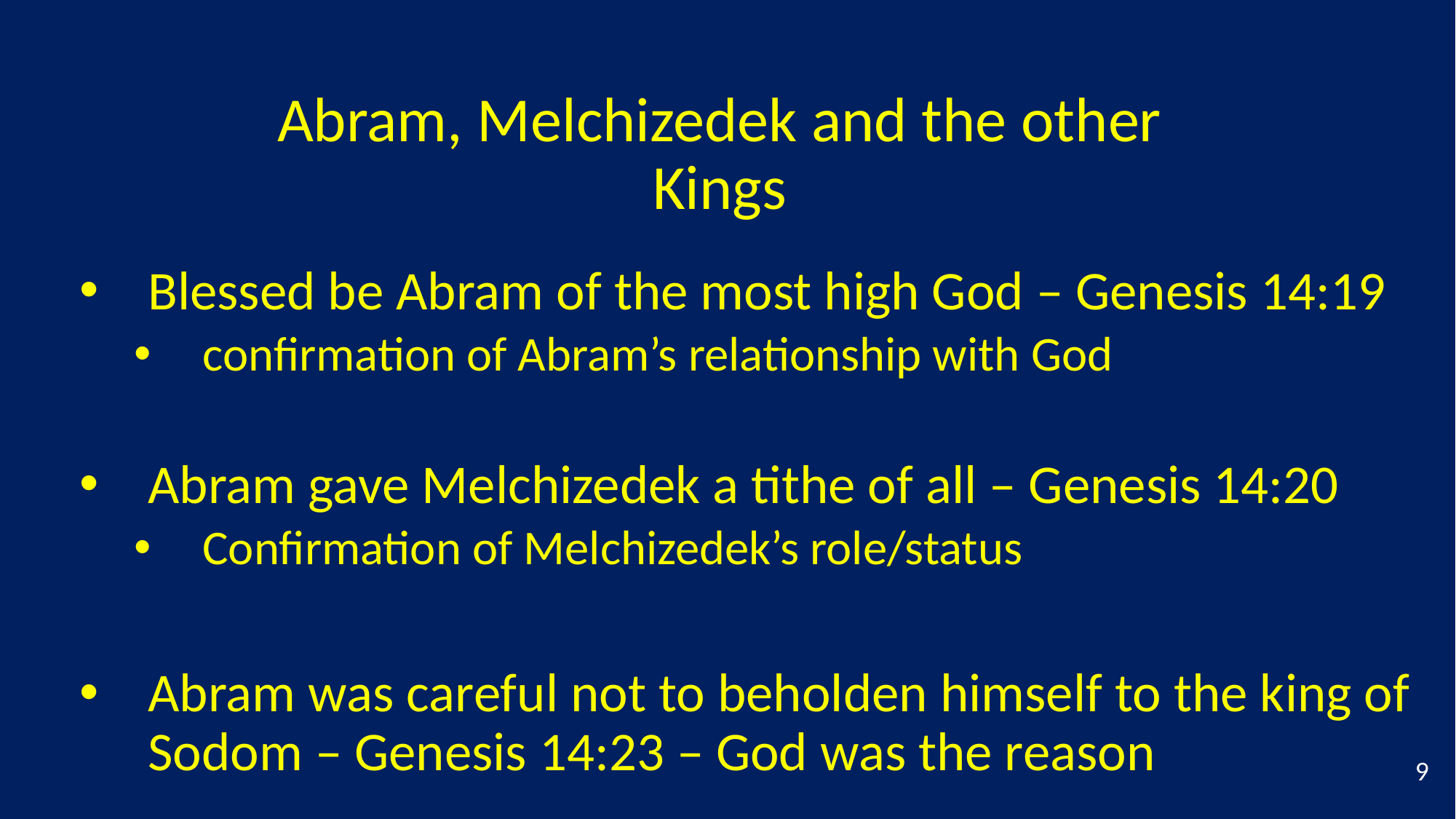

# Abram, Melchizedek and the other Kings
Blessed be Abram of the most high God – Genesis 14:19
confirmation of Abram’s relationship with God

Abram gave Melchizedek a tithe of all – Genesis 14:20
Confirmation of Melchizedek’s role/status

Abram was careful not to beholden himself to the king of Sodom – Genesis 14:23 – God was the reason
9